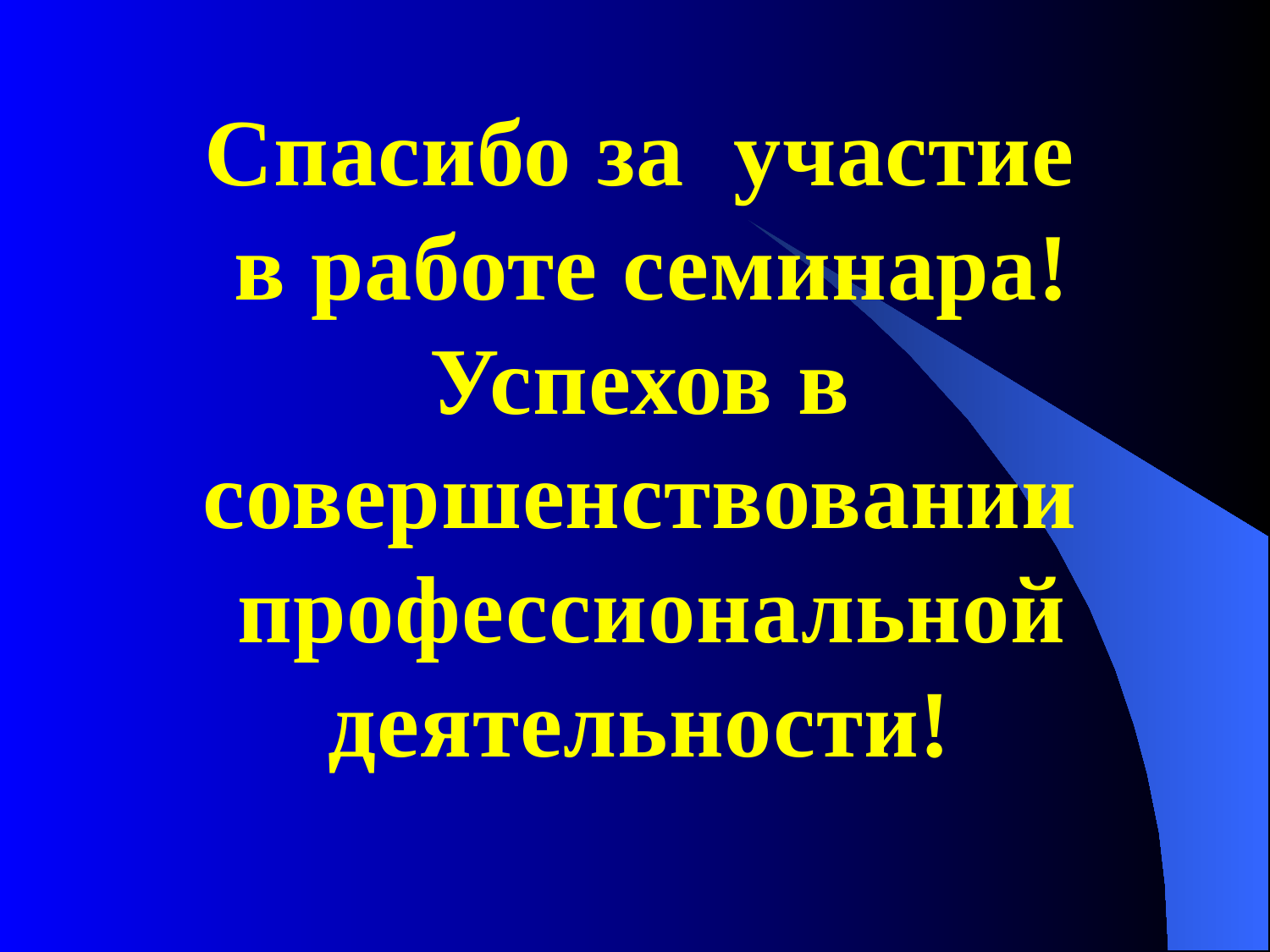

Спасибо за  участие
 в работе семинара!
Успехов в совершенствовании
 профессиональной деятельности!